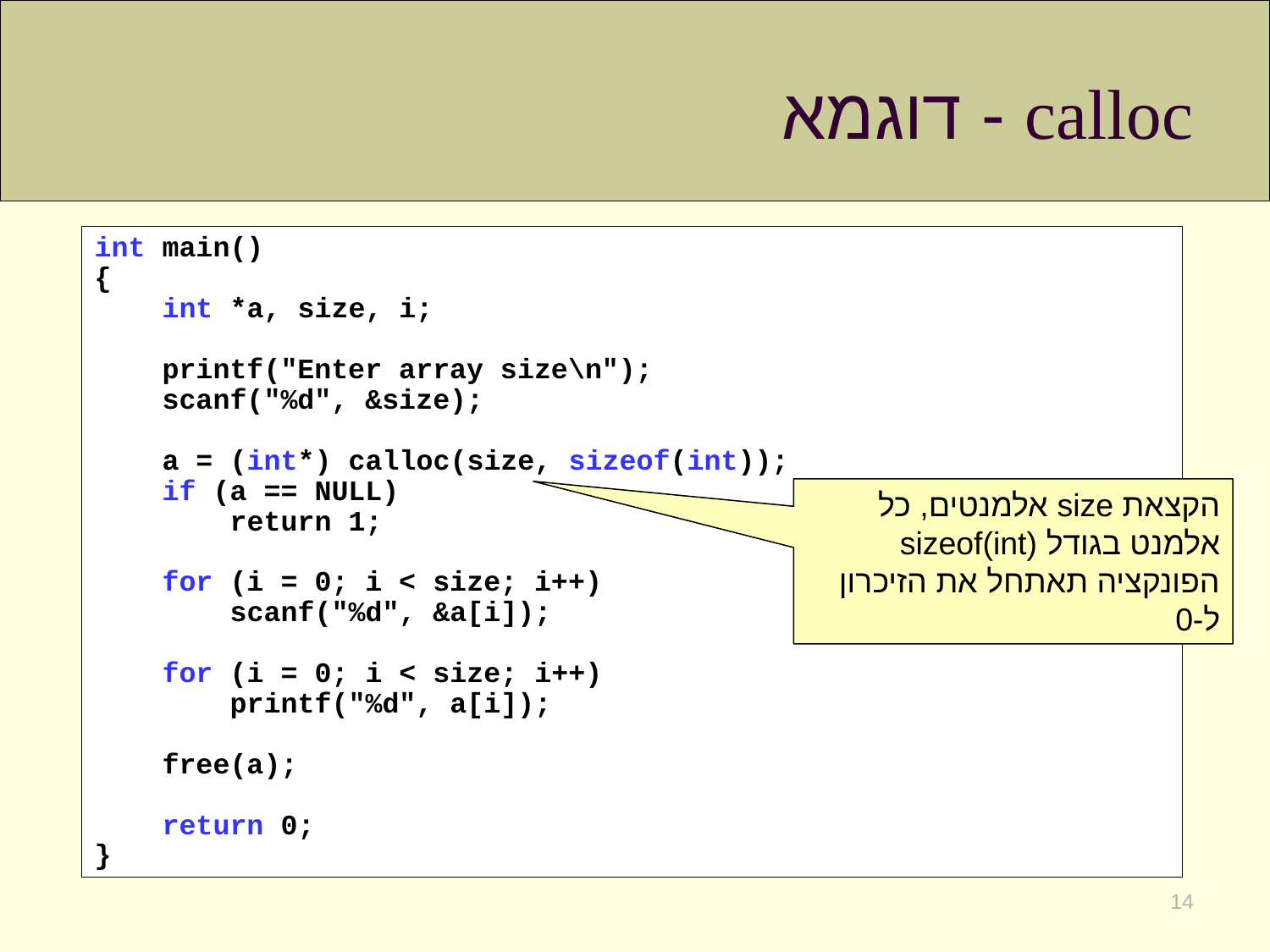

# calloc - דוגמא
int main()
{
    int *a, size, i;

    printf("Enter array size\n");
    scanf("%d", &size);

    a = (int*) calloc(size, sizeof(int));
    if (a == NULL)
        return 1;

    for (i = 0; i < size; i++)
        scanf("%d", &a[i]);

    for (i = 0; i < size; i++)
        printf("%d", a[i]);

    free(a);

    return 0;
}
הקצאת size אלמנטים, כל אלמנט בגודל sizeof(int)
הפונקציה תאתחל את הזיכרון ל-0
14